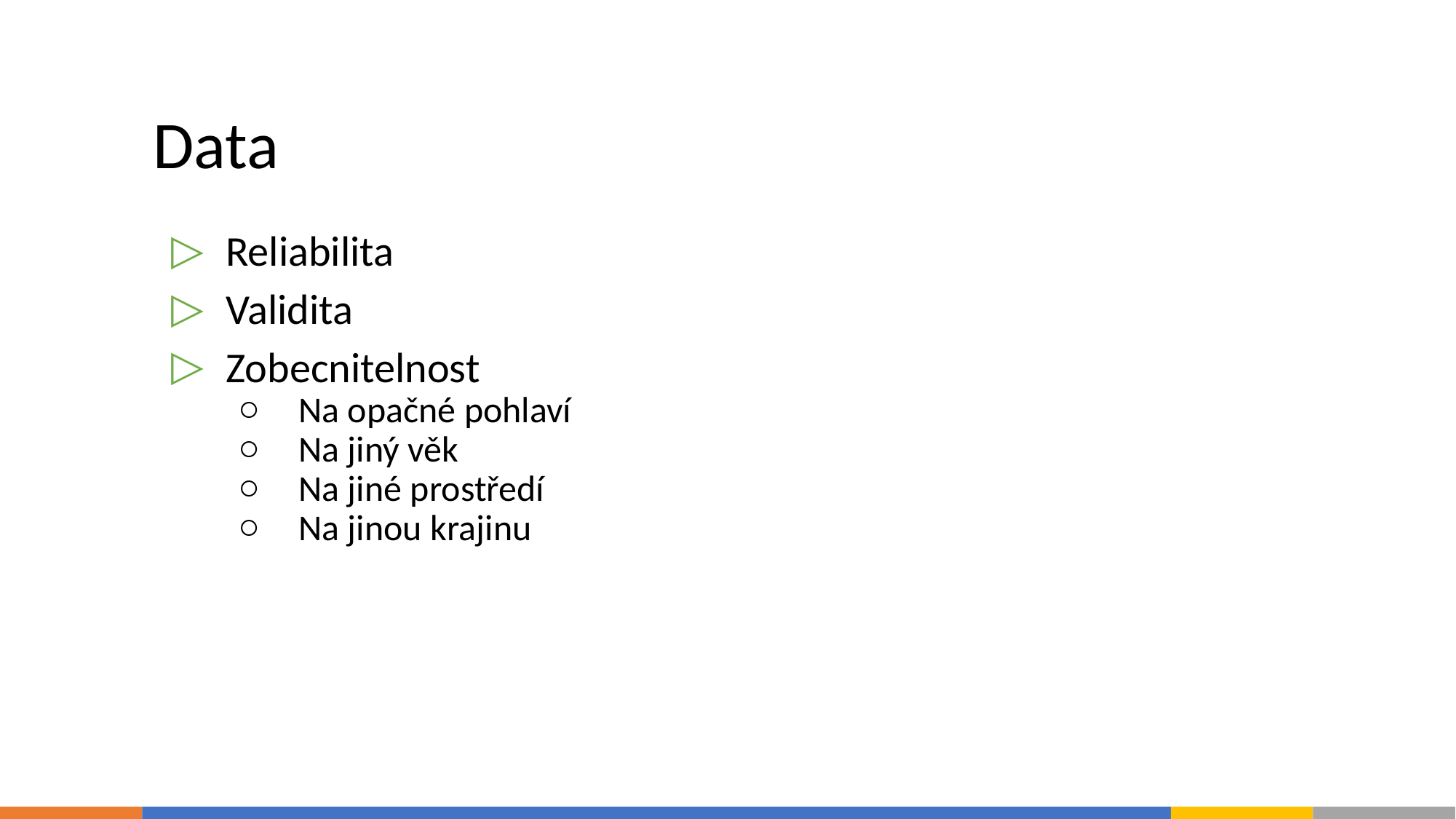

# Data
Reliabilita
Validita
Zobecnitelnost
Na opačné pohlaví
Na jiný věk
Na jiné prostředí
Na jinou krajinu